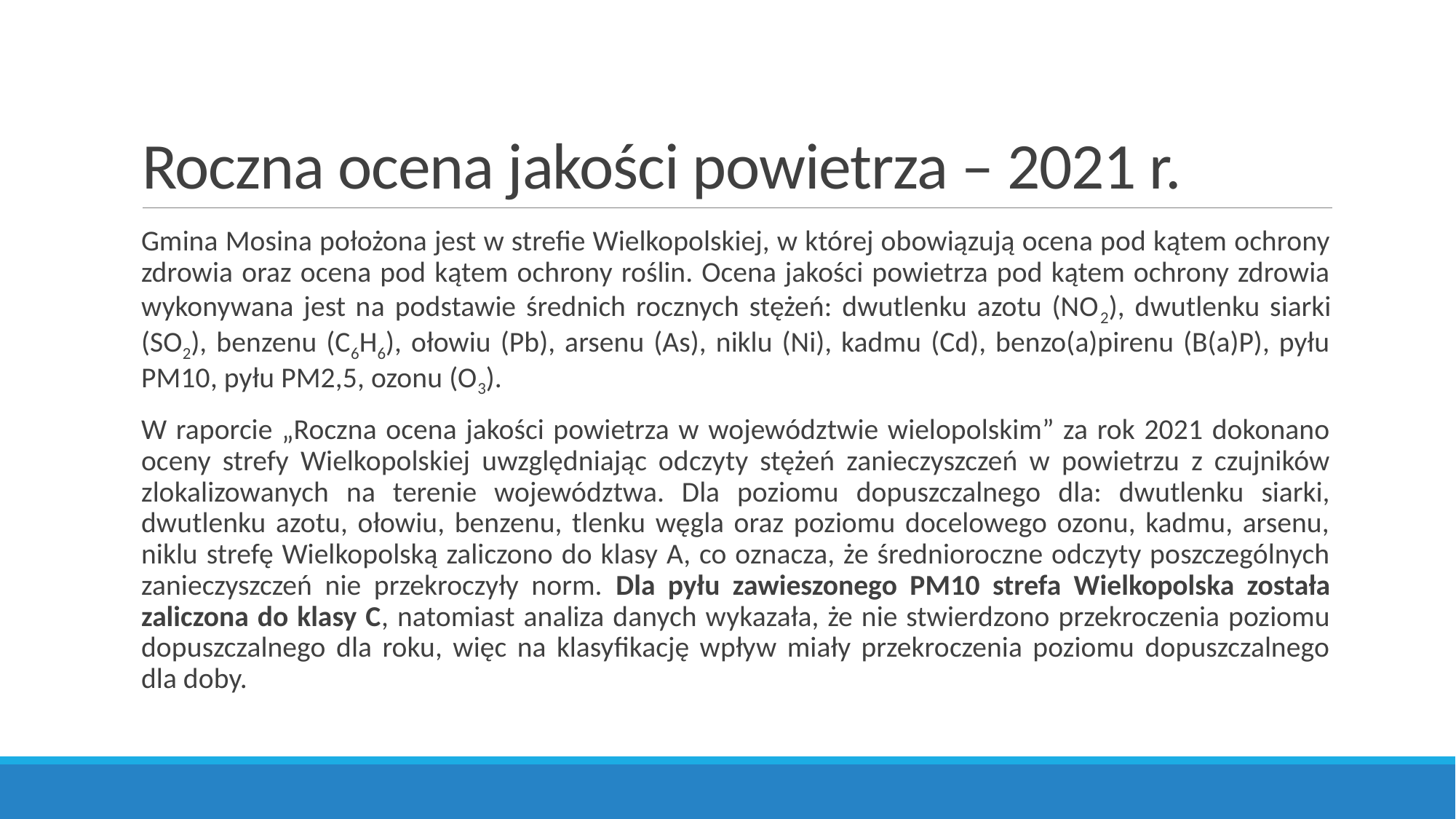

# Roczna ocena jakości powietrza – 2021 r.
Gmina Mosina położona jest w strefie Wielkopolskiej, w której obowiązują ocena pod kątem ochrony zdrowia oraz ocena pod kątem ochrony roślin. Ocena jakości powietrza pod kątem ochrony zdrowia wykonywana jest na podstawie średnich rocznych stężeń: dwutlenku azotu (NO2), dwutlenku siarki (SO2), benzenu (C6H6), ołowiu (Pb), arsenu (As), niklu (Ni), kadmu (Cd), benzo(a)pirenu (B(a)P), pyłu PM10, pyłu PM2,5, ozonu (O3).
W raporcie „Roczna ocena jakości powietrza w województwie wielopolskim” za rok 2021 dokonano oceny strefy Wielkopolskiej uwzględniając odczyty stężeń zanieczyszczeń w powietrzu z czujników zlokalizowanych na terenie województwa. Dla poziomu dopuszczalnego dla: dwutlenku siarki, dwutlenku azotu, ołowiu, benzenu, tlenku węgla oraz poziomu docelowego ozonu, kadmu, arsenu, niklu strefę Wielkopolską zaliczono do klasy A, co oznacza, że średnioroczne odczyty poszczególnych zanieczyszczeń nie przekroczyły norm. Dla pyłu zawieszonego PM10 strefa Wielkopolska została zaliczona do klasy C, natomiast analiza danych wykazała, że nie stwierdzono przekroczenia poziomu dopuszczalnego dla roku, więc na klasyfikację wpływ miały przekroczenia poziomu dopuszczalnego dla doby.